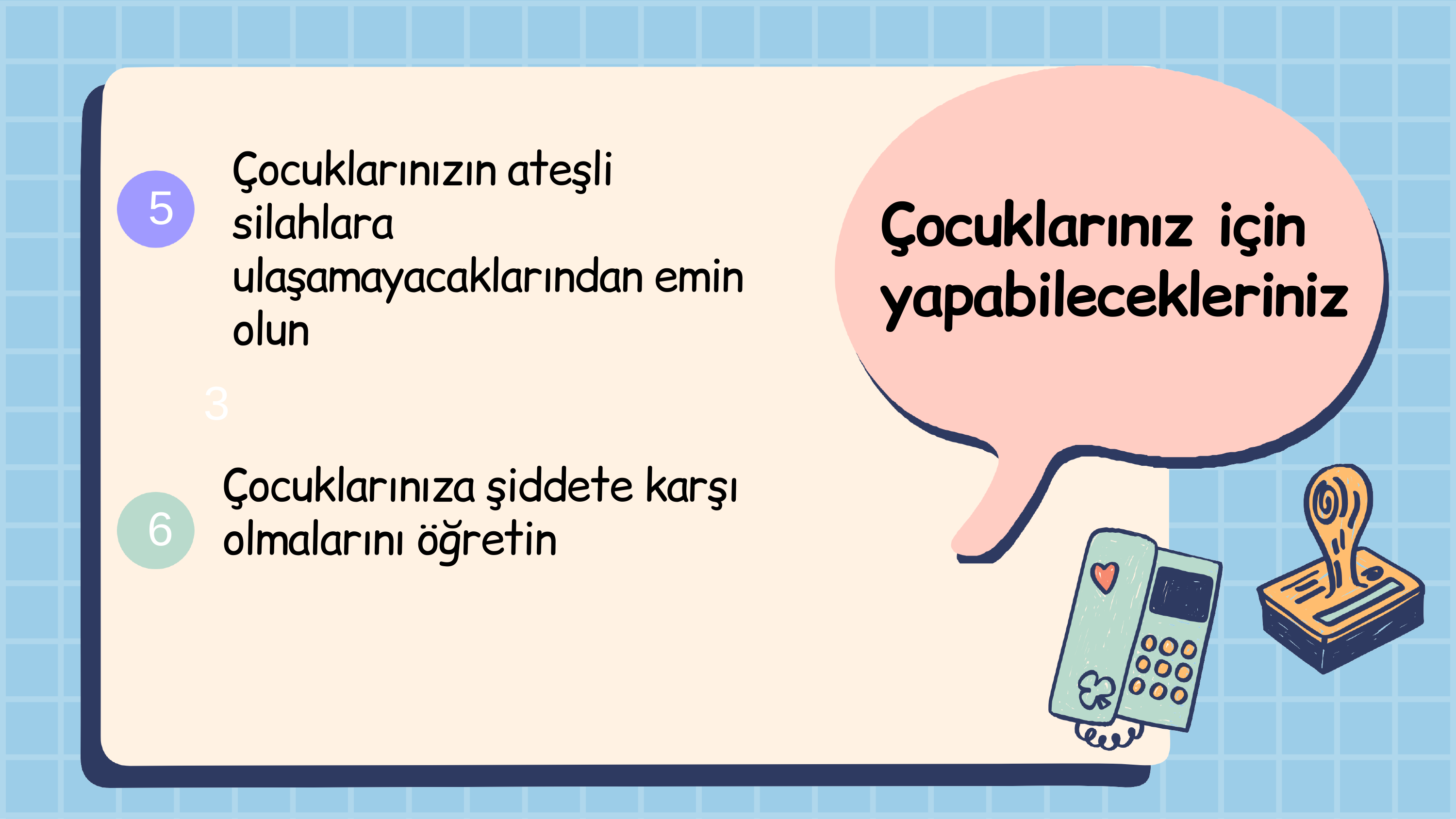

# Çocuklarınızın ateşli silahlara ulaşamayacaklarından emin olun
5
Çocuklarınız için yapabilecekleriniz

3
Çocuklarınıza şiddete karşı olmalarını öğretin

6